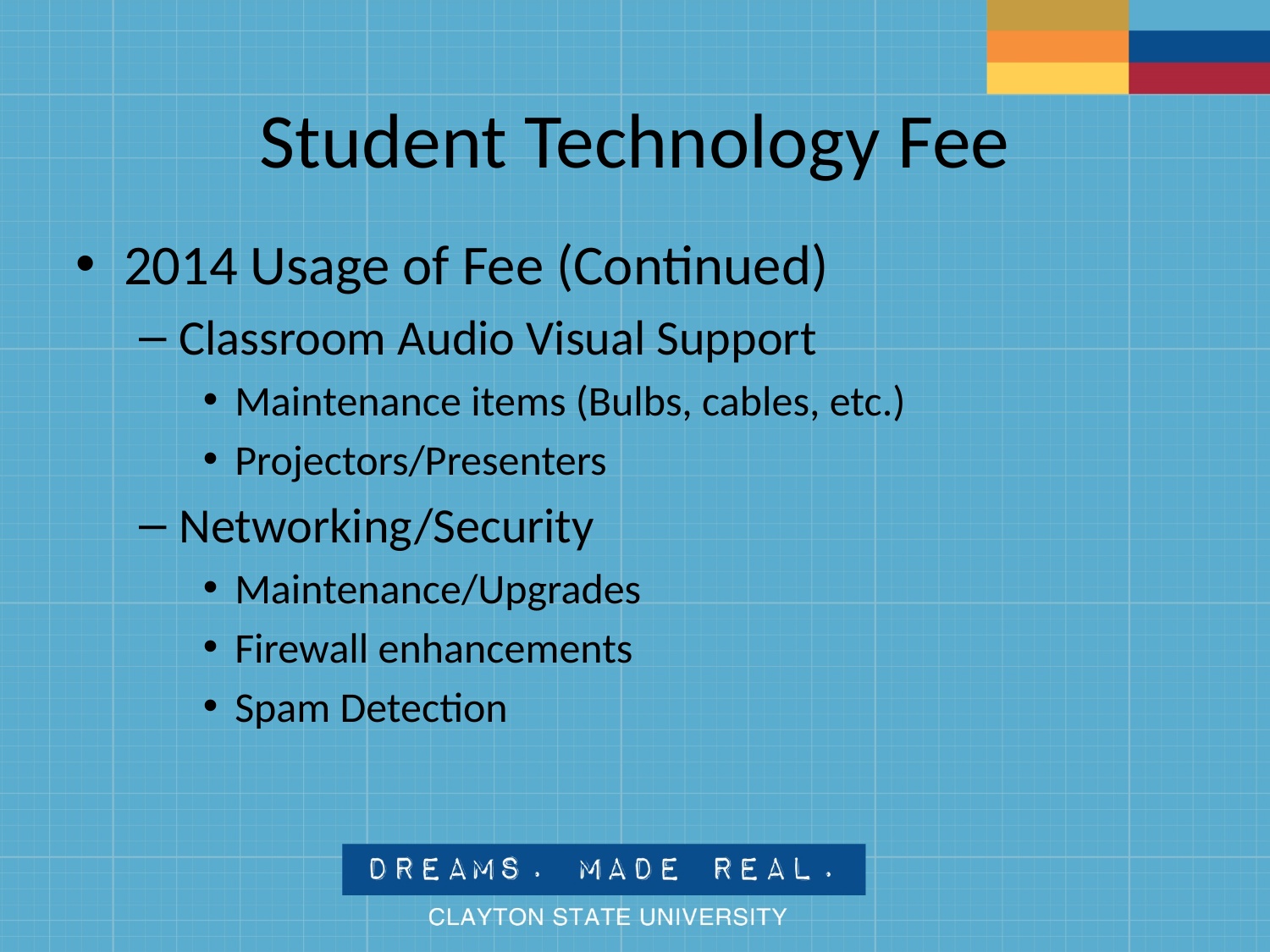

# Student Technology Fee
2014 Usage of Fee (Continued)
Classroom Audio Visual Support
Maintenance items (Bulbs, cables, etc.)
Projectors/Presenters
Networking/Security
Maintenance/Upgrades
Firewall enhancements
Spam Detection